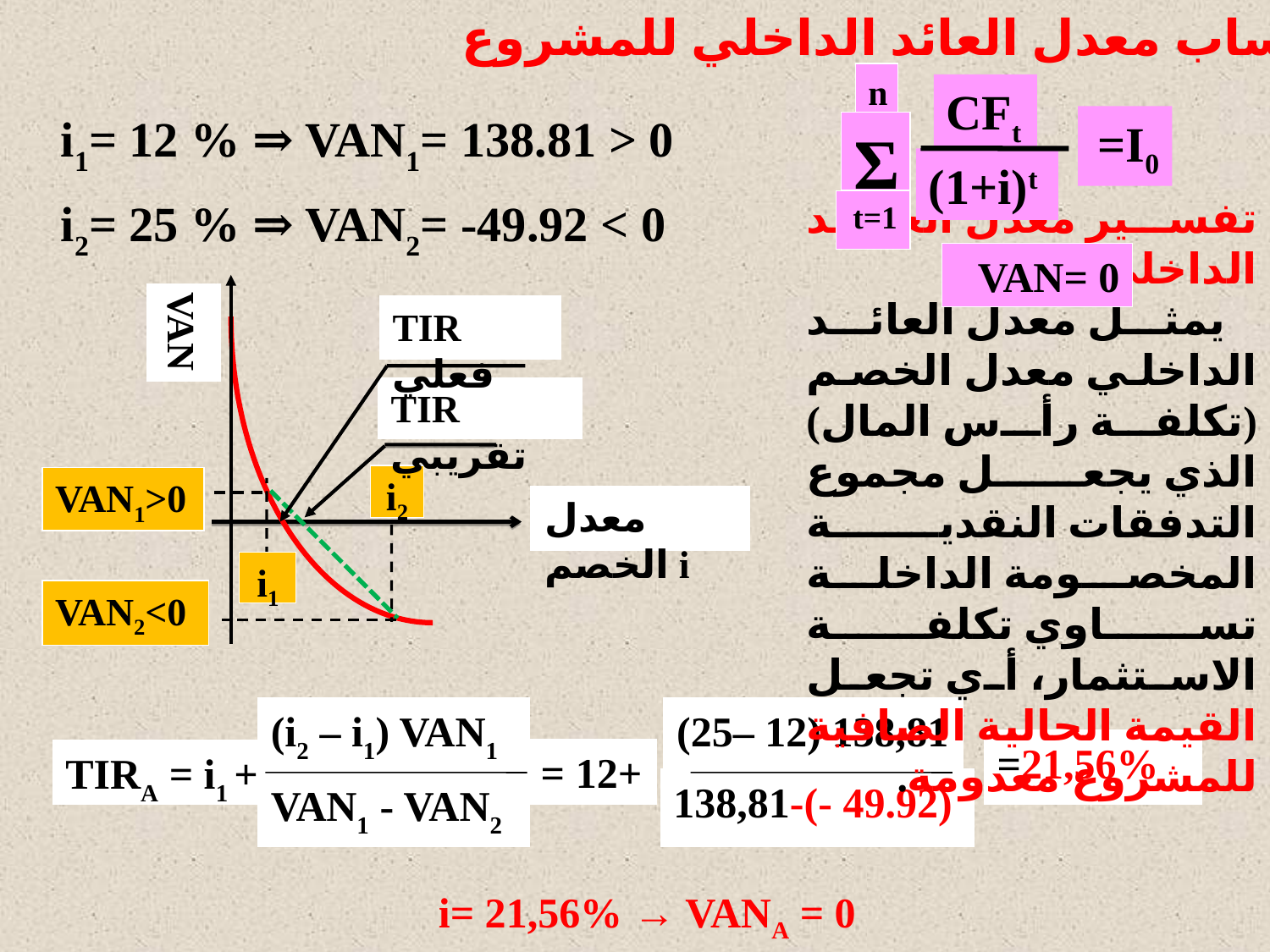

حساب معدل العائد الداخلي للمشروع :

TIR فعلي

TIR تقريبي

i2
VAN1>0

معدل الخصم i

i1
VAN2<0
VAN
n
Σ
t=1
VAN= 0
CFt
 =I0
(1+i)t
i1= 12 % ⇒ VAN1= 138.81 > 0
i2= 25 % ⇒ VAN2= -49.92 < 0
تفسير معدل العائد الداخلي:
   يمثل معدل العائد الداخلي معدل الخصم (تكلفة رأس المال) الذي يجعل مجموع التدفقات النقدية المخصومة الداخلة تساوي تكلفة الاستثمار، أي تجعل القيمة الحالية الصافية للمشروع معدومة.
(25– 12) 138,81
(i2 – i1) VAN1
=21,56%
= 12+
TIRA = i1 +
138,81-(- 49.92)

VAN1 - VAN2
i= 21,56% → VANA = 0